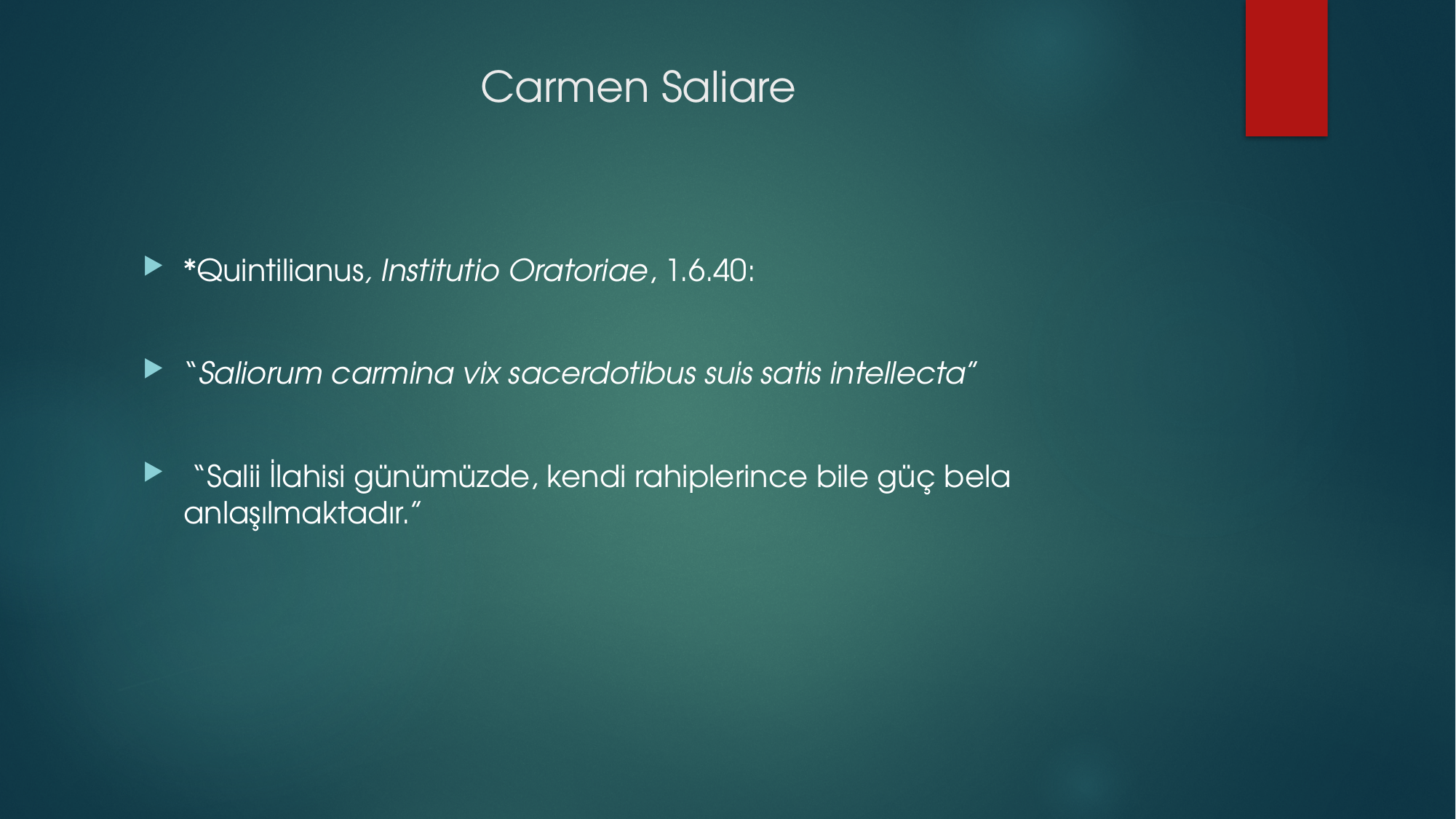

# Carmen Saliare
*Quintilianus, Institutio Oratoriae, 1.6.40:

“Saliorum carmina vix sacerdotibus suis satis intellecta”

 “Salii İlahisi günümüzde, kendi rahiplerince bile güç bela anlaşılmaktadır.”